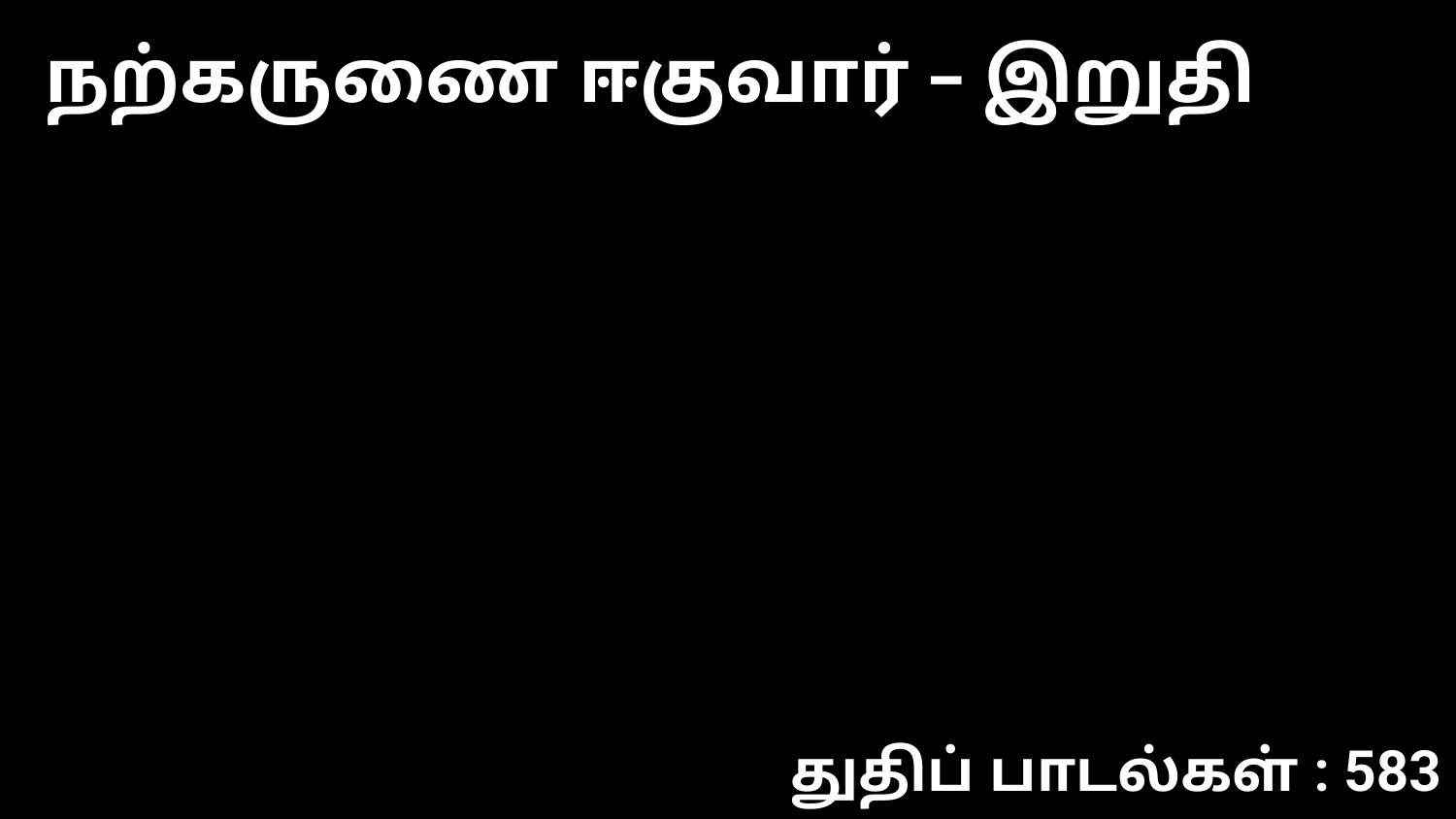

நற்கருணை ஈகுவார் – இறுதி
துதிப் பாடல்கள் : 583